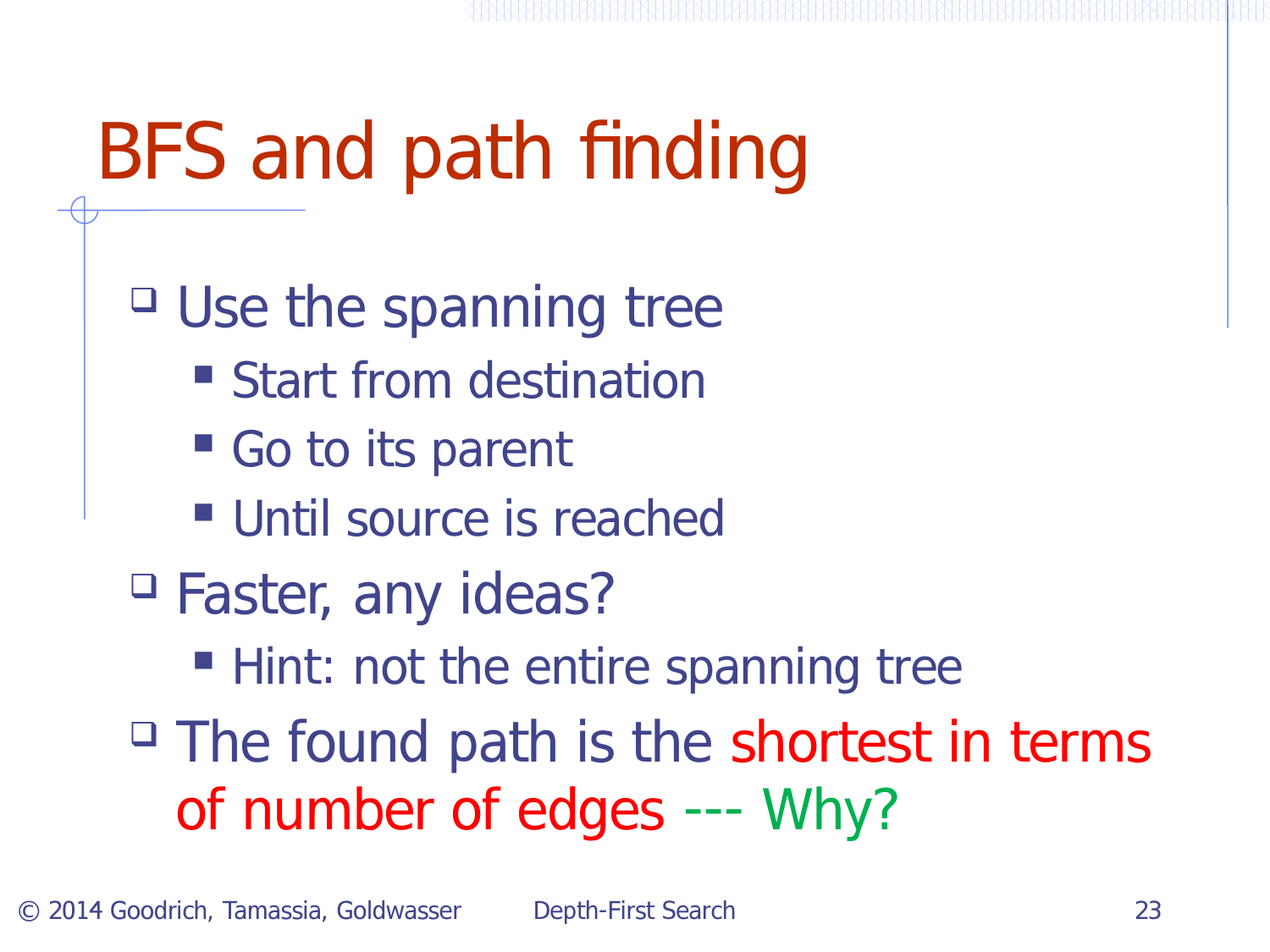

# BFS and path finding
Use the spanning tree
Start from destination
Go to its parent
Until source is reached
Faster, any ideas?
Hint: not the entire spanning tree
The found path is the shortest in terms of number of edges --- Why?

Depth-First Search
23